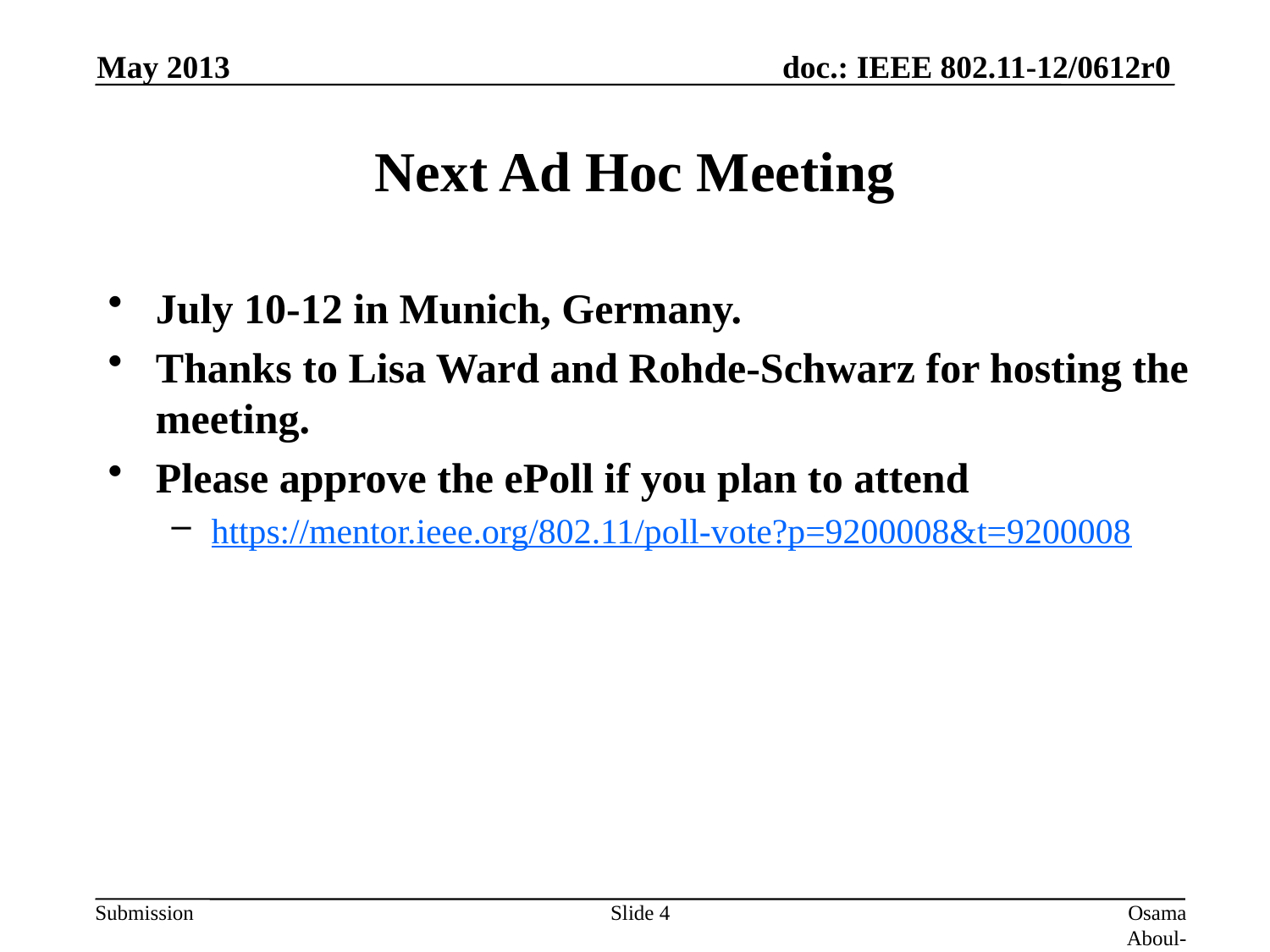

May 2013
# Next Ad Hoc Meeting
July 10-12 in Munich, Germany.
Thanks to Lisa Ward and Rohde-Schwarz for hosting the meeting.
Please approve the ePoll if you plan to attend
https://mentor.ieee.org/802.11/poll-vote?p=9200008&t=9200008
Slide 4
Osama Aboul-Magd (Huawei Technologies)